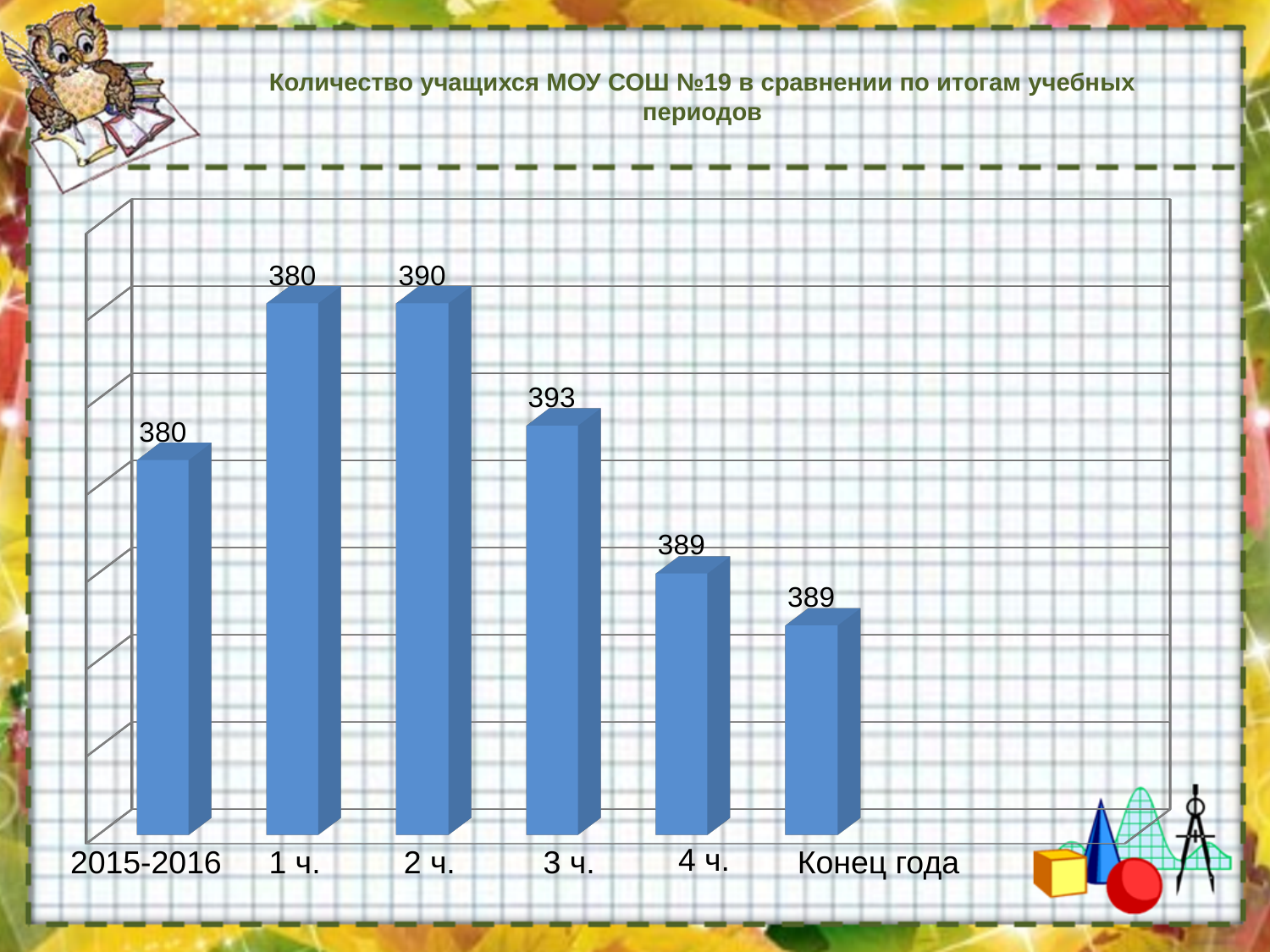

# Количество учащихся МОУ СОШ №19 в сравнении по итогам учебных периодов

[unsupported chart]

4 ч.
2015-2016
1 ч.
2 ч.
3 ч.
Конец года